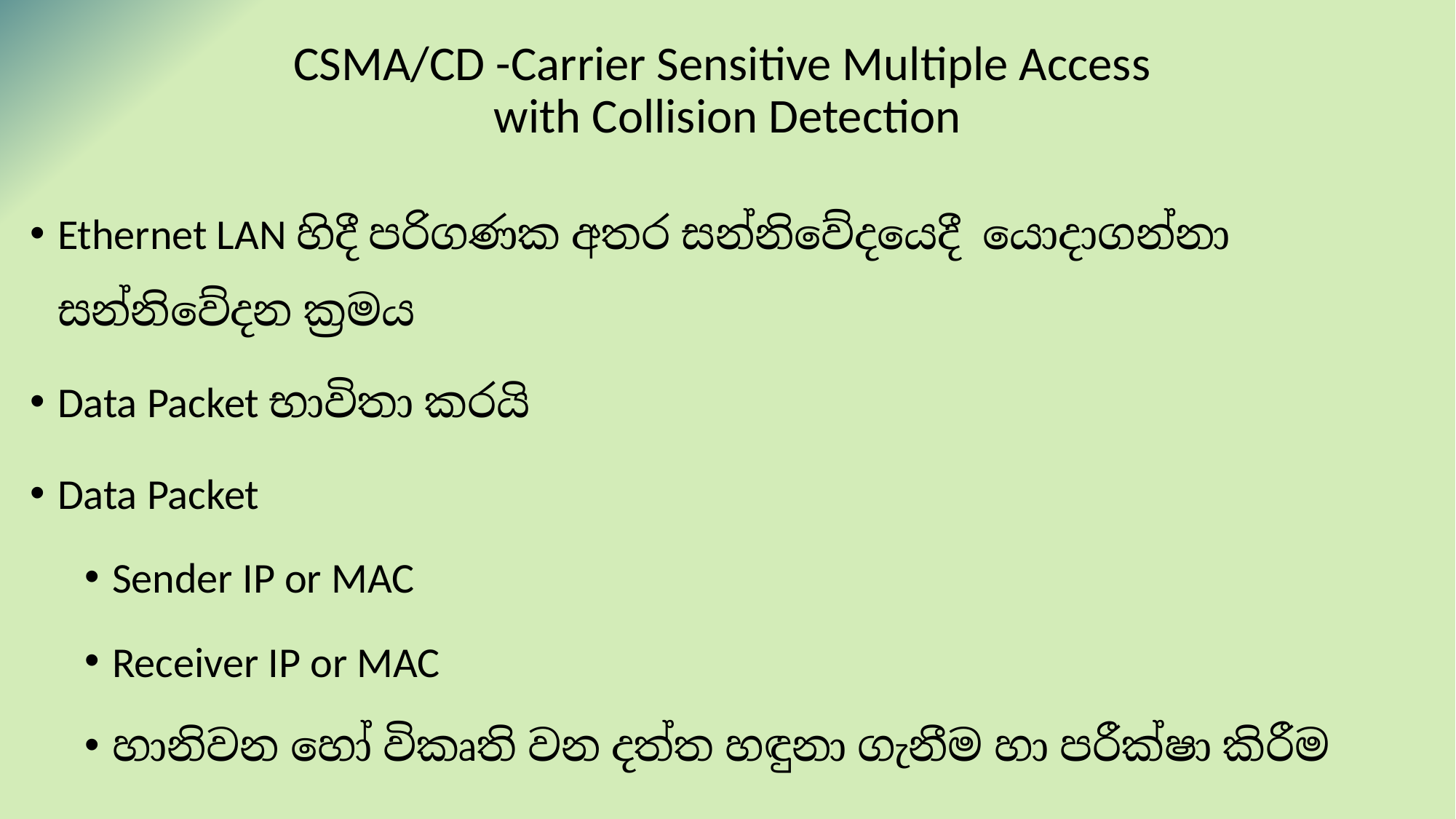

# CSMA/CD -Carrier Sensitive Multiple Access with Collision Detection
Ethernet LAN හිදී පරිගණක අතර සන්නිවේදයෙදී  යොදාගන්නා සන්නිවේදන ක්‍රමය
Data Packet භාවිතා කරයි
Data Packet
Sender IP or MAC
Receiver IP or MAC
හානිවන හෝ විකෘති වන දත්ත හඳුනා ගැනීම හා පරීක්ෂා කිරීම